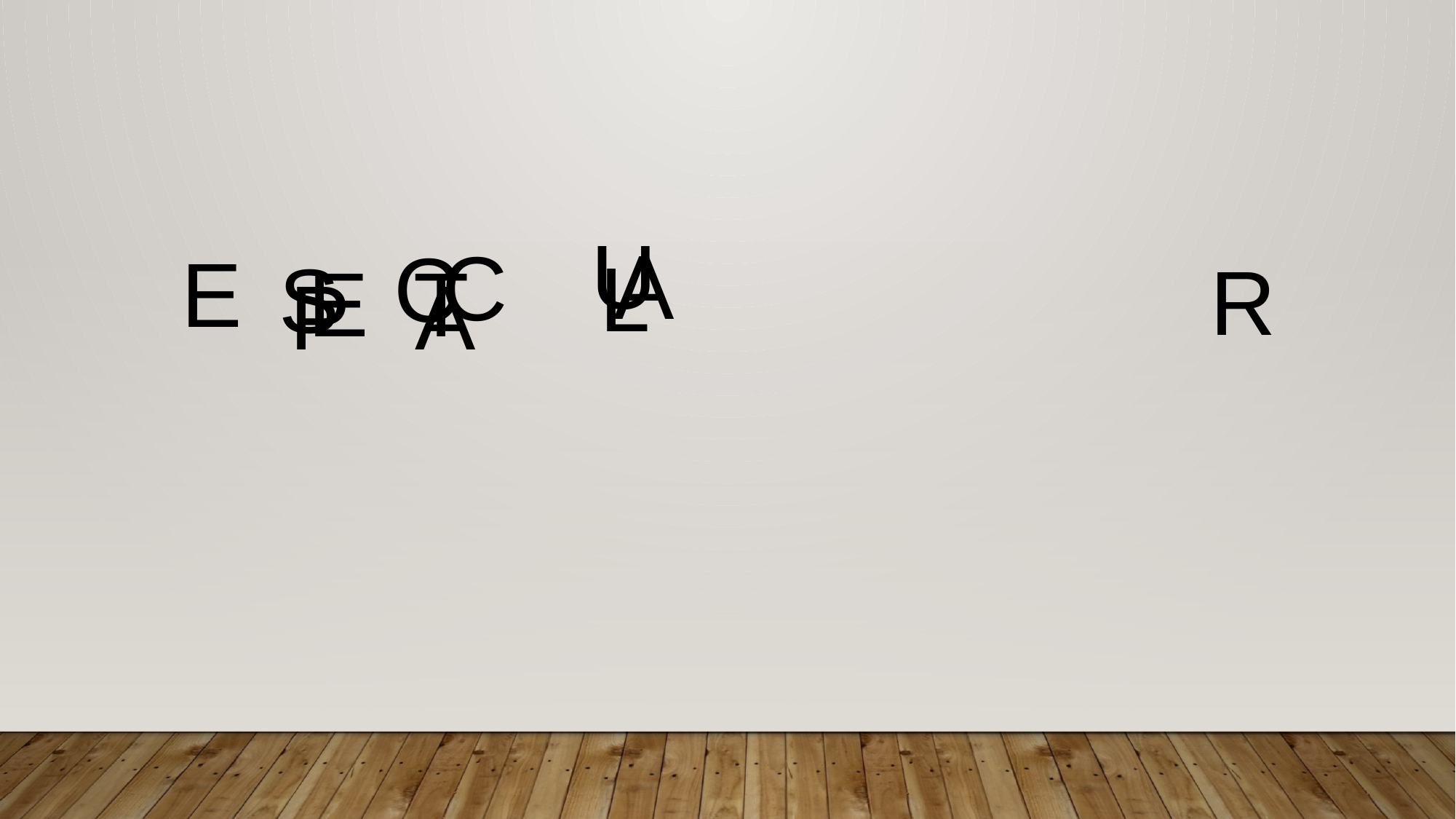

U
A
C
C
E
L
S
R
E
T
P
A